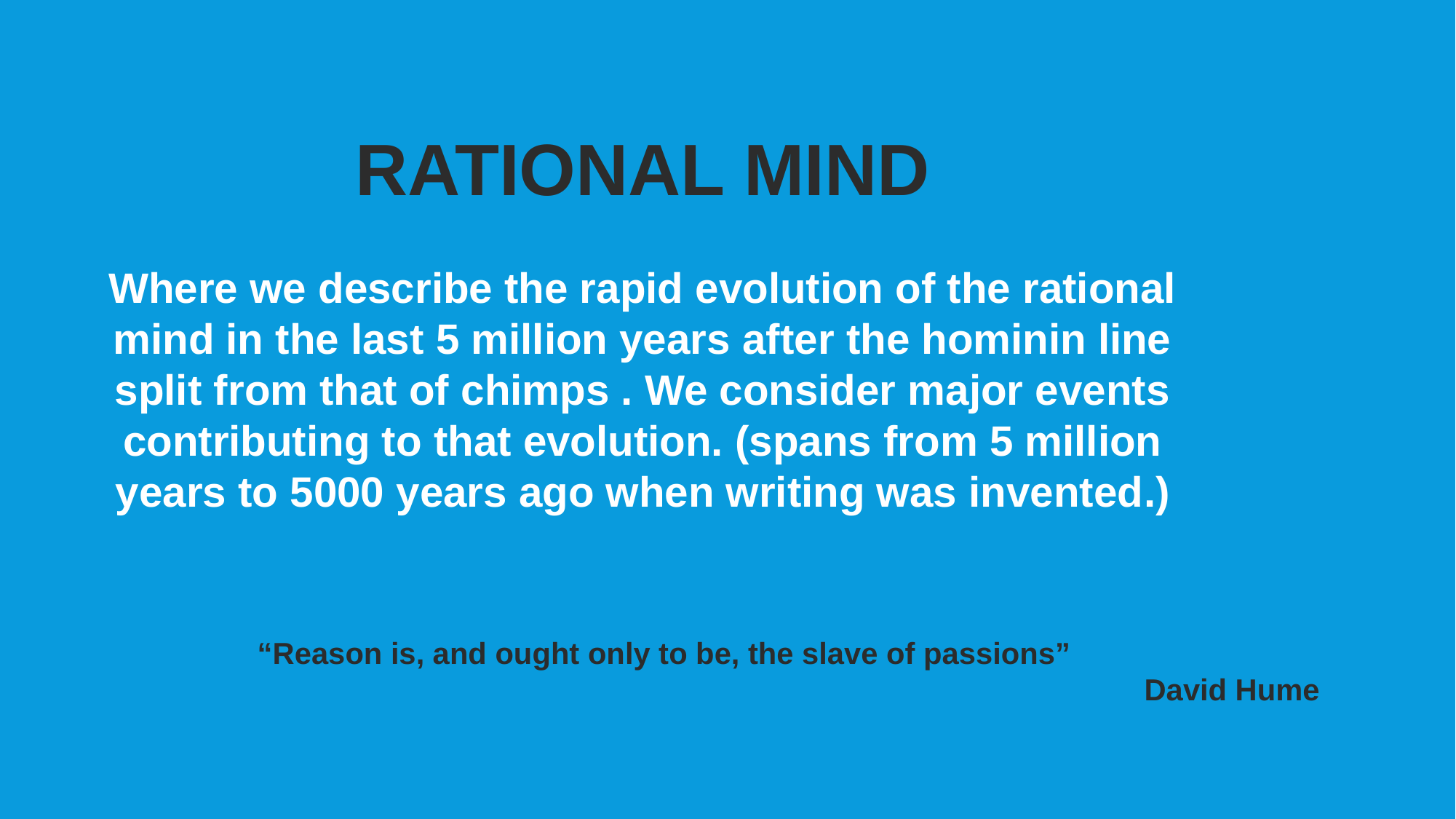

Rational MIND

Where we describe the rapid evolution of the rational mind in the last 5 million years after the hominin line split from that of chimps . We consider major events contributing to that evolution. (spans from 5 million years to 5000 years ago when writing was invented.)
“Reason is, and ought only to be, the slave of passions”
                                                                                                          David Hume